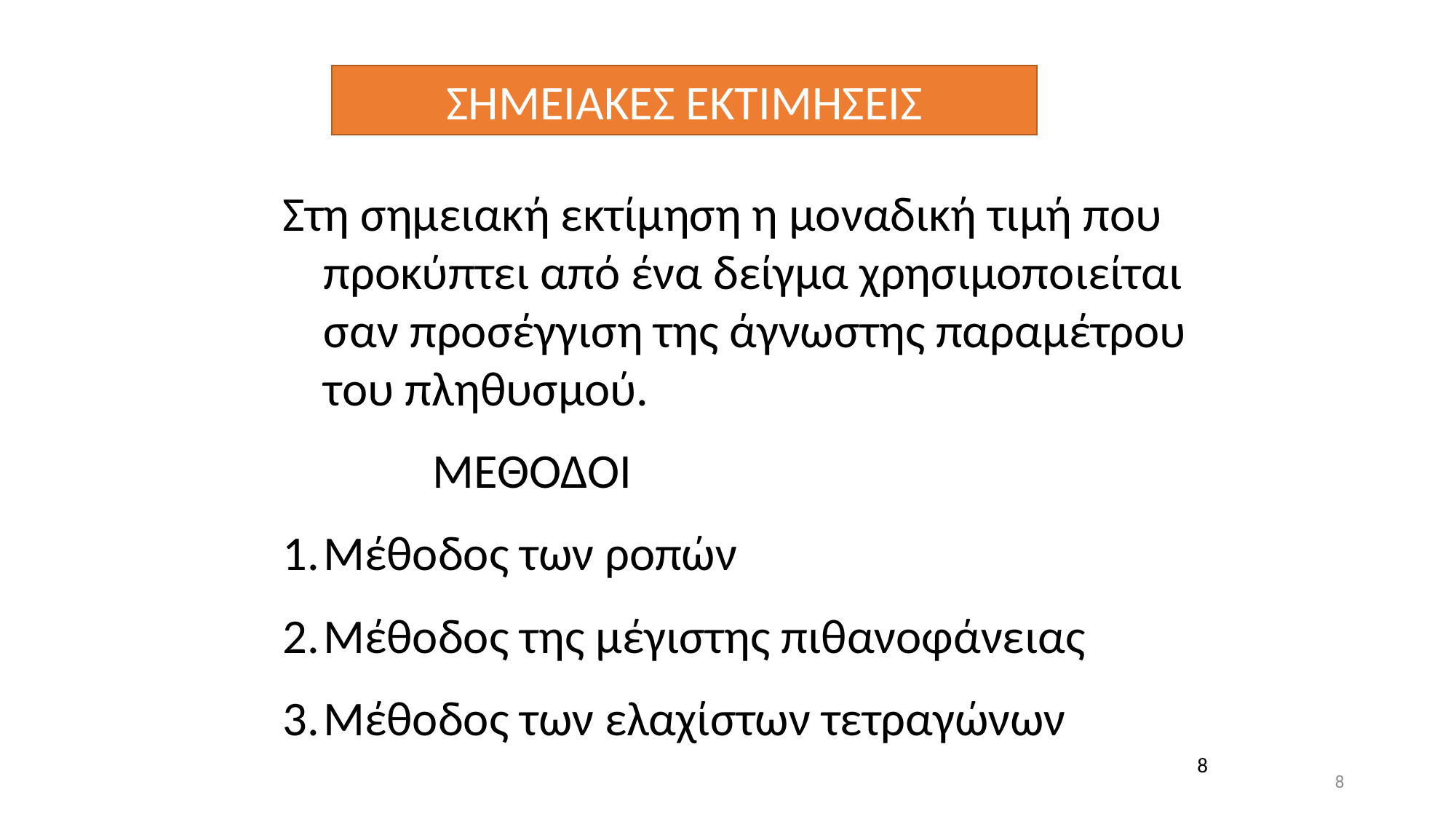

ΣΗΜΕΙΑΚΕΣ ΕΚΤΙΜΗΣΕΙΣ
Στη σημειακή εκτίμηση η μοναδική τιμή που προκύπτει από ένα δείγμα χρησιμοποιείται σαν προσέγγιση της άγνωστης παραμέτρου του πληθυσμού.
		ΜΕΘΟΔΟΙ
Μέθοδος των ροπών
Μέθοδος της μέγιστης πιθανοφάνειας
Μέθοδος των ελαχίστων τετραγώνων
8
8